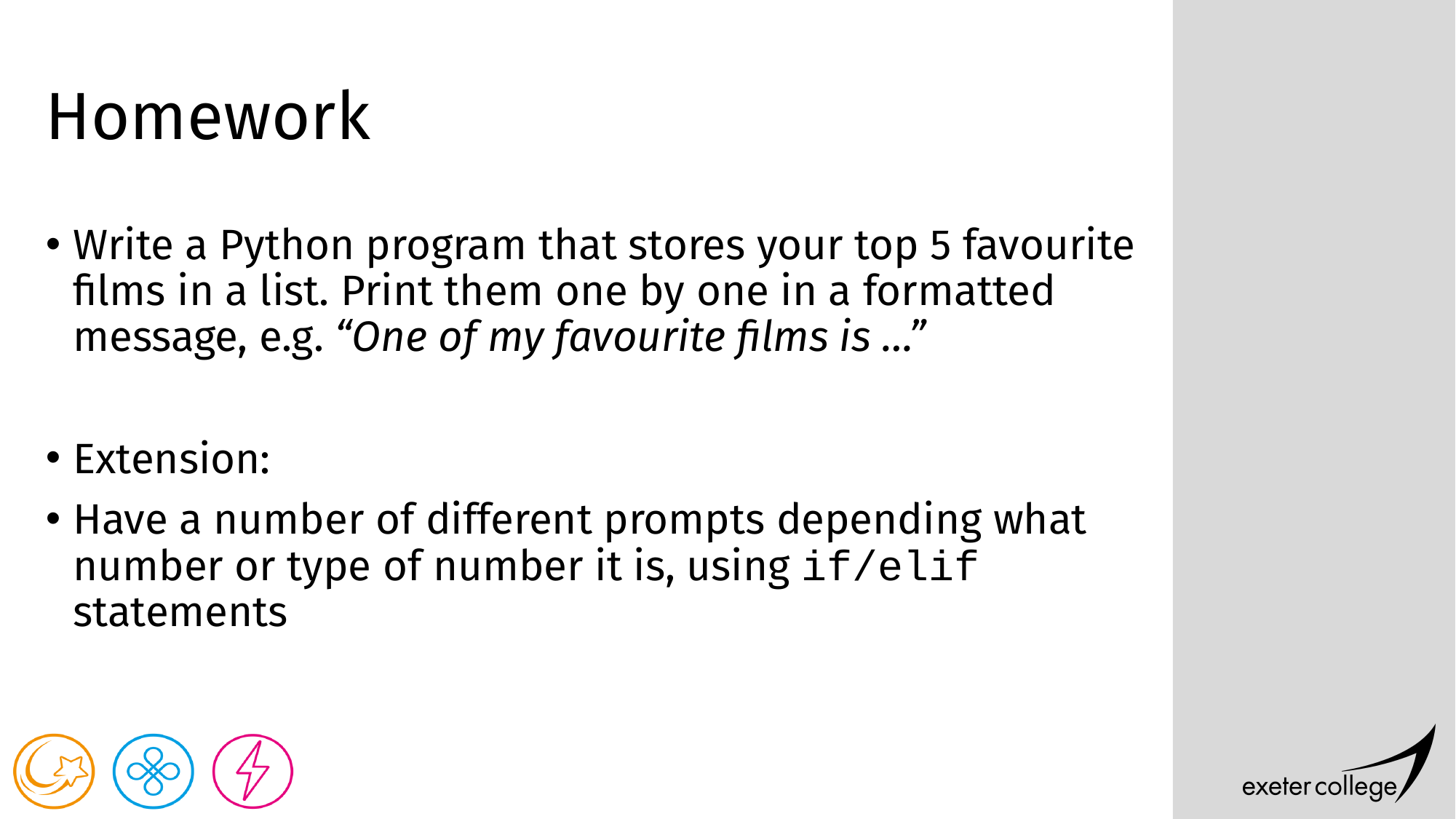

# Homework
Write a Python program that stores your top 5 favourite films in a list. Print them one by one in a formatted message, e.g. “One of my favourite films is …”

Extension:
Have a number of different prompts depending what number or type of number it is, using if/elif statements